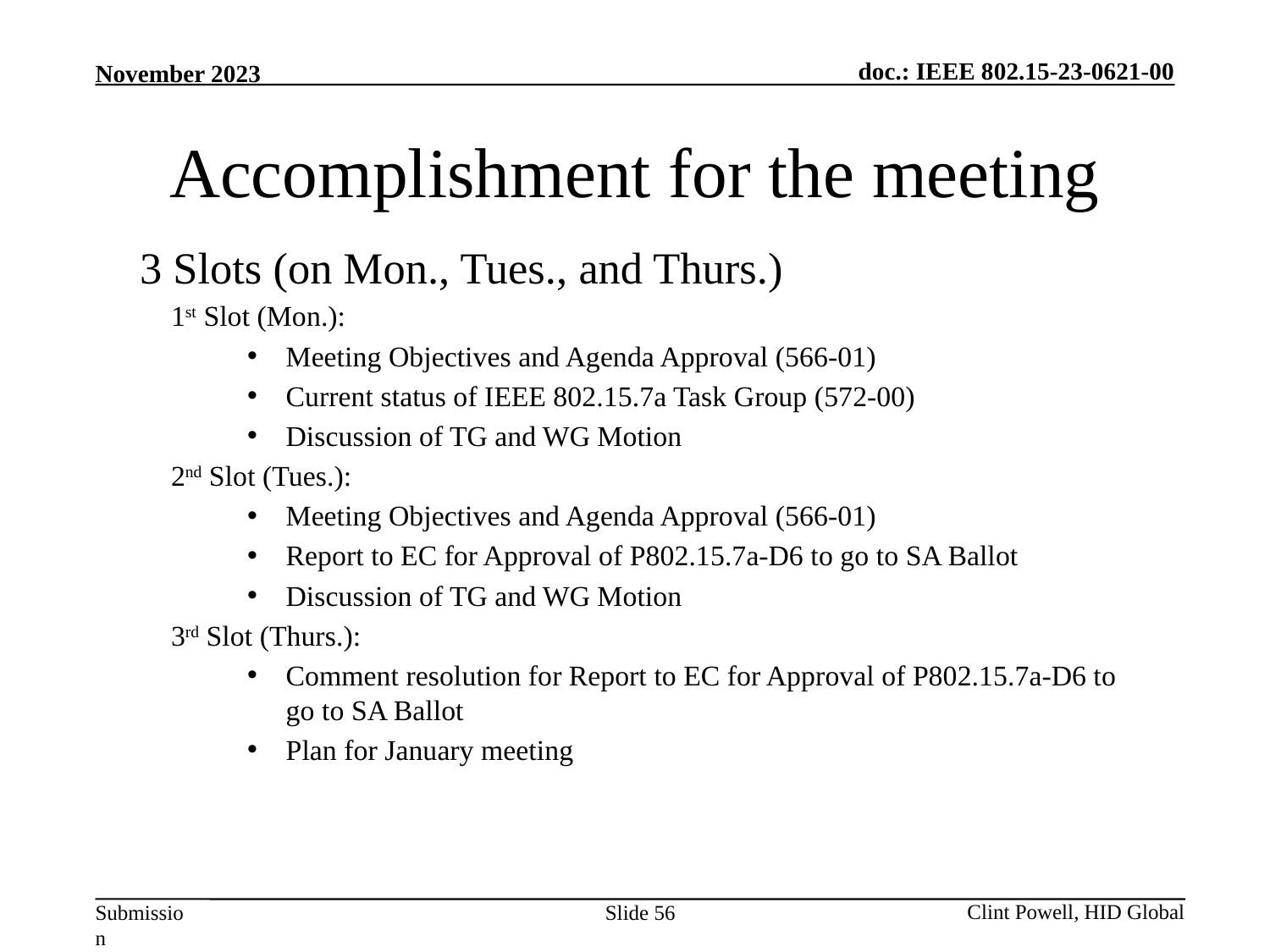

Accomplishment for the meeting
3 Slots (on Mon., Tues., and Thurs.)
1st Slot (Mon.):
Meeting Objectives and Agenda Approval (566-01)
Current status of IEEE 802.15.7a Task Group (572-00)
Discussion of TG and WG Motion
2nd Slot (Tues.):
Meeting Objectives and Agenda Approval (566-01)
Report to EC for Approval of P802.15.7a-D6 to go to SA Ballot
Discussion of TG and WG Motion
3rd Slot (Thurs.):
Comment resolution for Report to EC for Approval of P802.15.7a-D6 to go to SA Ballot
Plan for January meeting

Slide 56